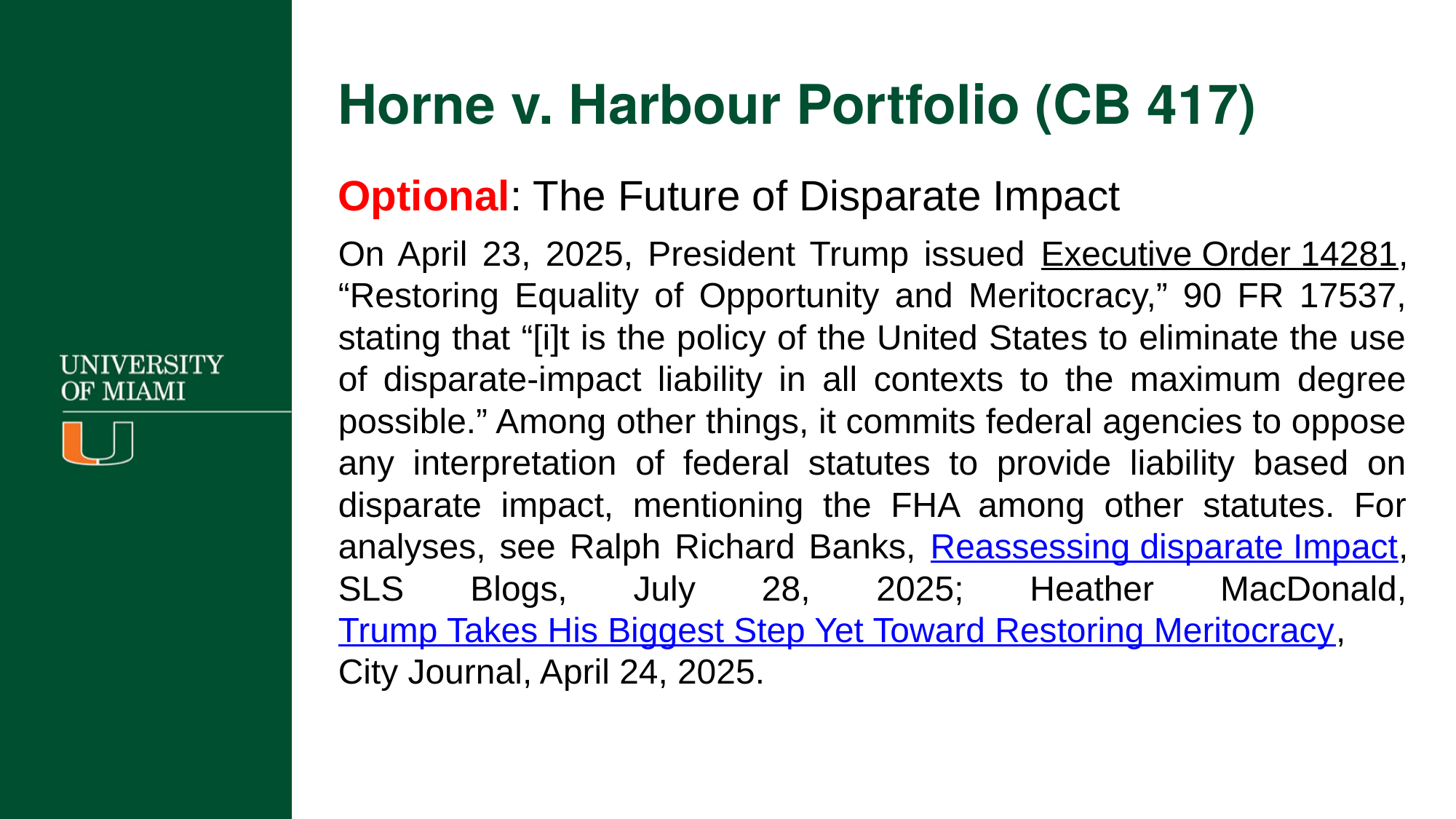

Horne v. Harbour Portfolio (CB 417)

Optional: The Future of Disparate Impact
On April 23, 2025, President Trump issued Executive Order 14281, “Restoring Equality of Opportunity and Meritocracy,” 90 FR 17537, stating that “[i]t is the policy of the United States to eliminate the use of disparate-impact liability in all contexts to the maximum degree possible.” Among other things, it commits federal agencies to oppose any interpretation of federal statutes to provide liability based on disparate impact, mentioning the FHA among other statutes. For analyses, see Ralph Richard Banks, Reassessing disparate Impact, SLS Blogs, July 28, 2025; Heather MacDonald, Trump Takes His Biggest Step Yet Toward Restoring Meritocracy, City Journal, April 24, 2025.